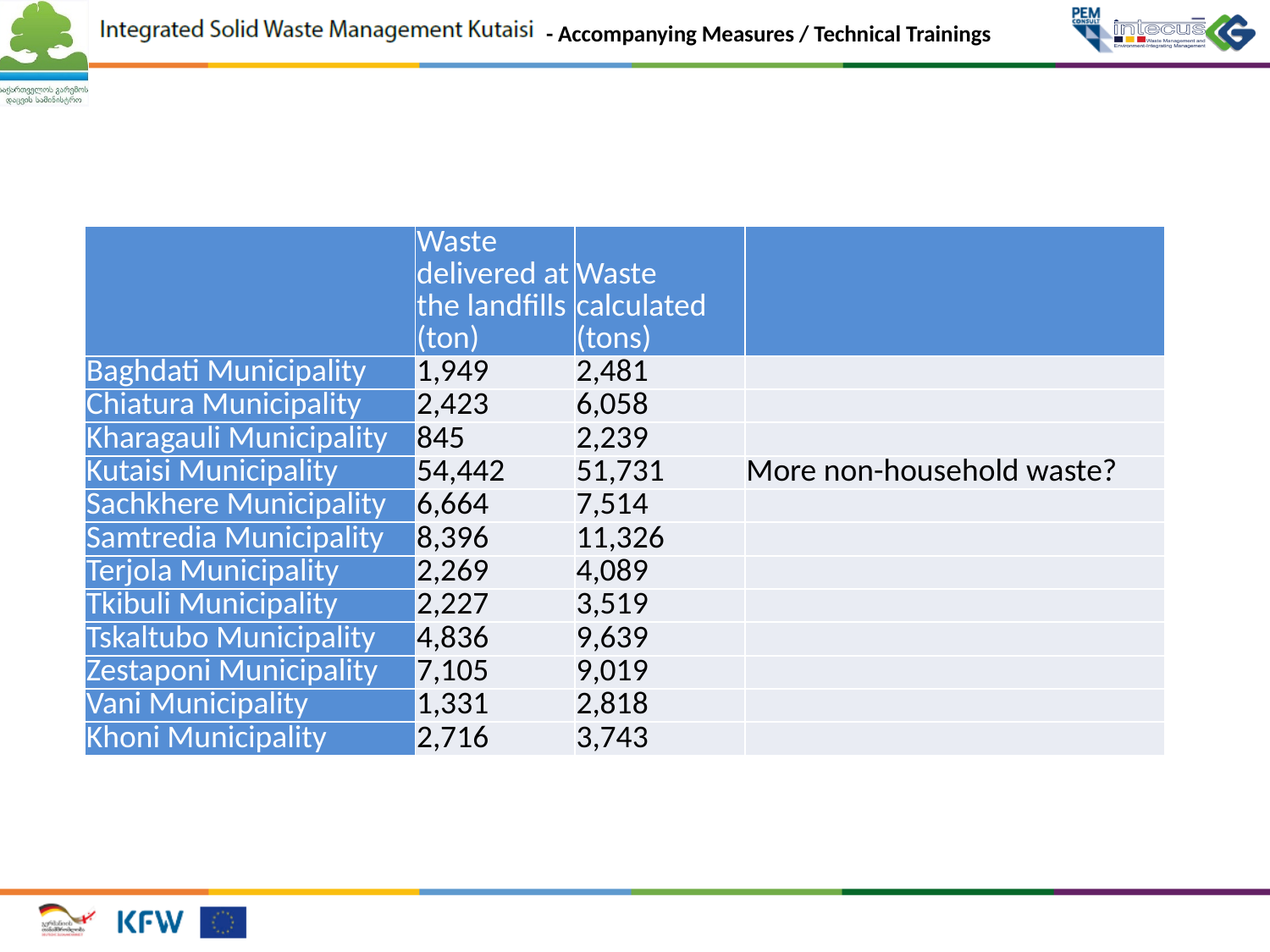

#
|  | Waste delivered at the landfills (ton) | Waste calculated (tons) |  |
| --- | --- | --- | --- |
| Baghdati Municipality | 1,949 | 2,481 |  |
| Chiatura Municipality | 2,423 | 6,058 |  |
| Kharagauli Municipality | 845 | 2,239 |  |
| Kutaisi Municipality | 54,442 | 51,731 | More non-household waste? |
| Sachkhere Municipality | 6,664 | 7,514 |  |
| Samtredia Municipality | 8,396 | 11,326 |  |
| Terjola Municipality | 2,269 | 4,089 |  |
| Tkibuli Municipality | 2,227 | 3,519 |  |
| Tskaltubo Municipality | 4,836 | 9,639 |  |
| Zestaponi Municipality | 7,105 | 9,019 |  |
| Vani Municipality | 1,331 | 2,818 |  |
| Khoni Municipality | 2,716 | 3,743 |  |